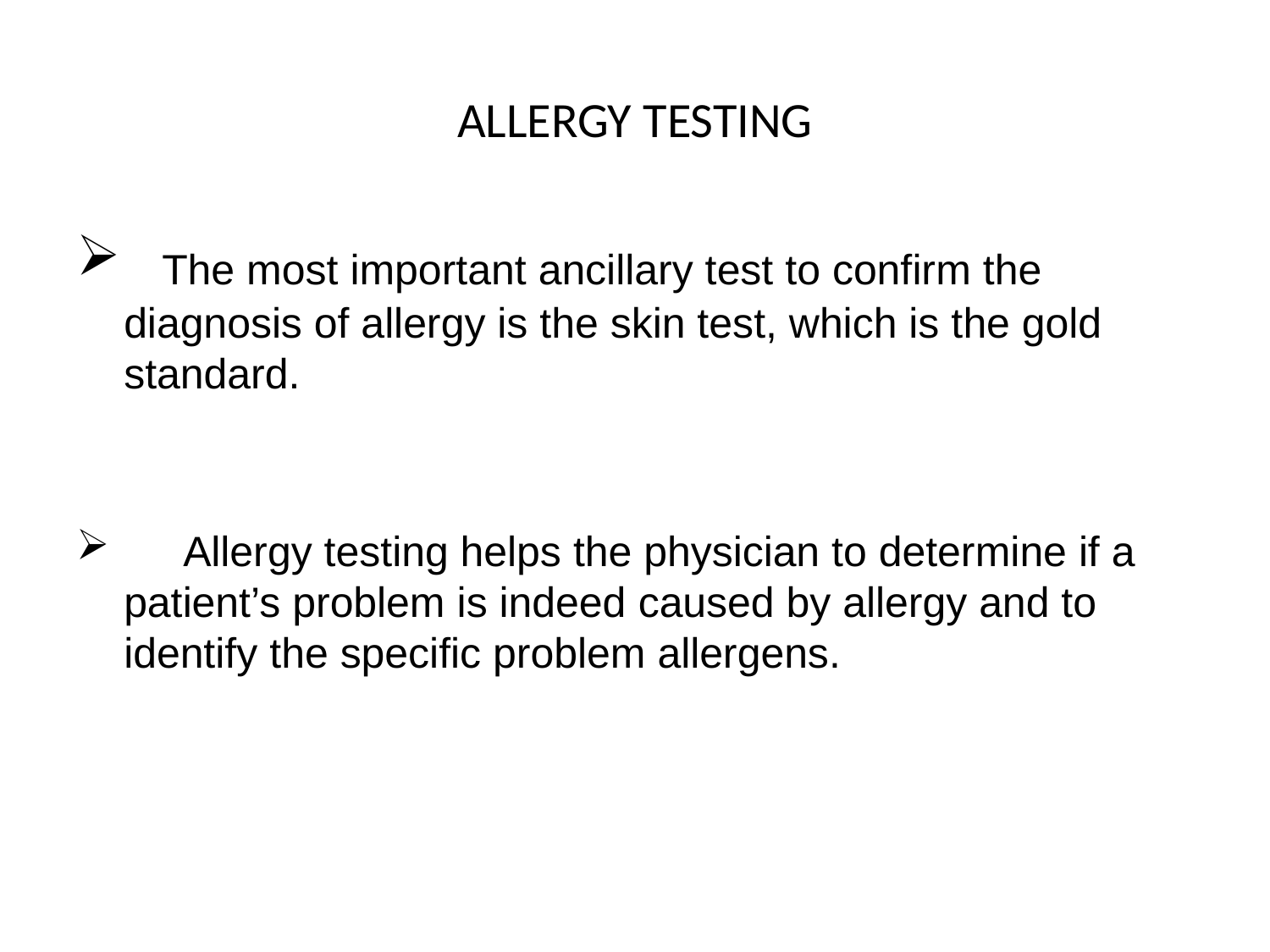

# ALLERGY TESTING
   The most important ancillary test to confirm the diagnosis of allergy is the skin test, which is the gold standard.

     Allergy testing helps the physician to determine if a patient’s problem is indeed caused by allergy and to identify the specific problem allergens.